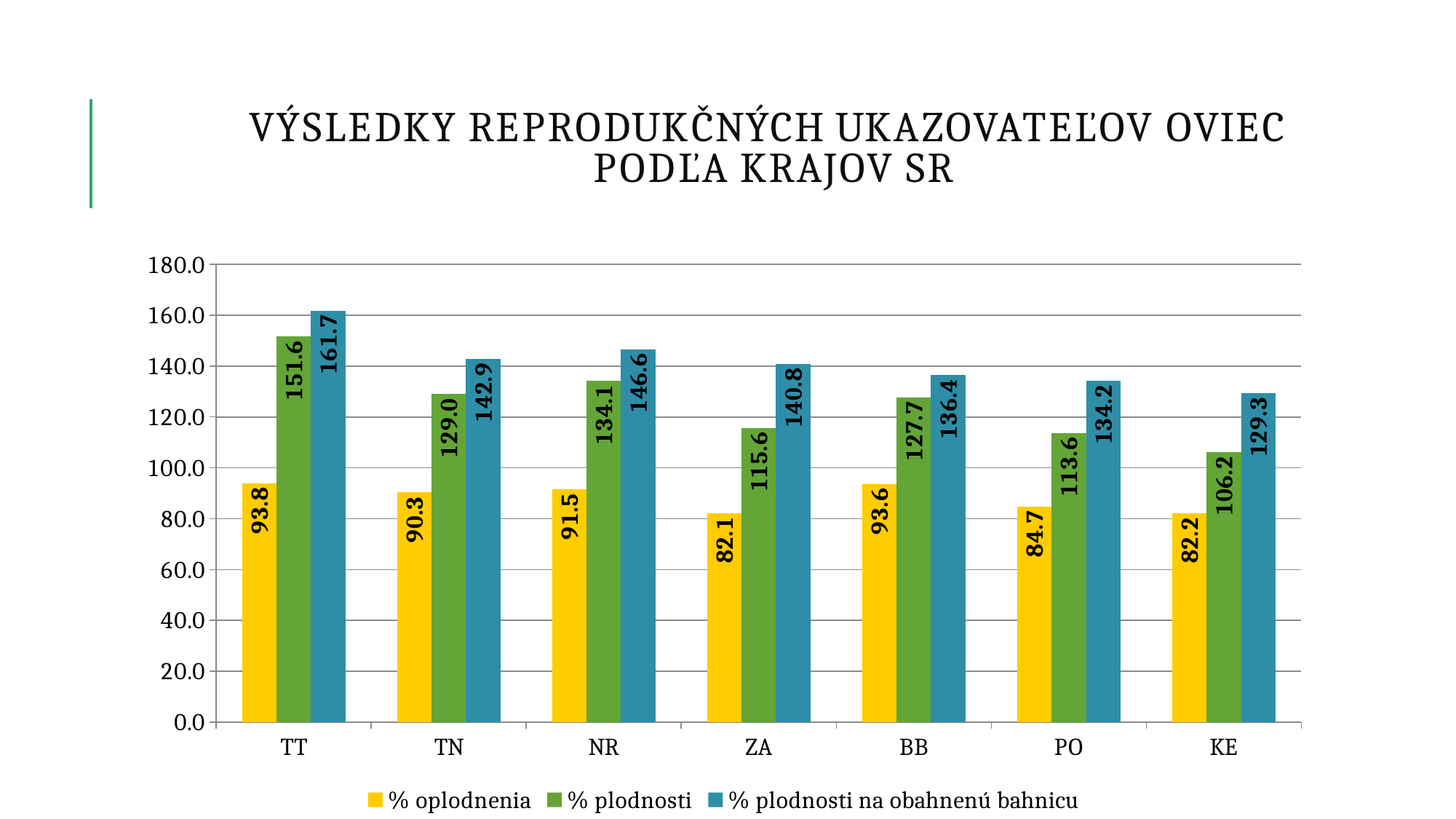

# Výsledky reProdukčných ukazovateľov oviec podľa krajov sr

### Chart

| Category | % oplodnenia | % plodnosti | % plodnosti na obahnenú bahnicu |
|---|---|---|---|
| TT | 93.8 | 151.6 | 161.7 |
| TN | 90.3 | 129.0 | 142.9 |
| NR | 91.5 | 134.1 | 146.6 |
| ZA | 82.1 | 115.6 | 140.8 |
| BB | 93.6 | 127.7 | 136.4 |
| PO | 84.7 | 113.6 | 134.2 |
| KE | 82.2 | 106.2 | 129.3 |